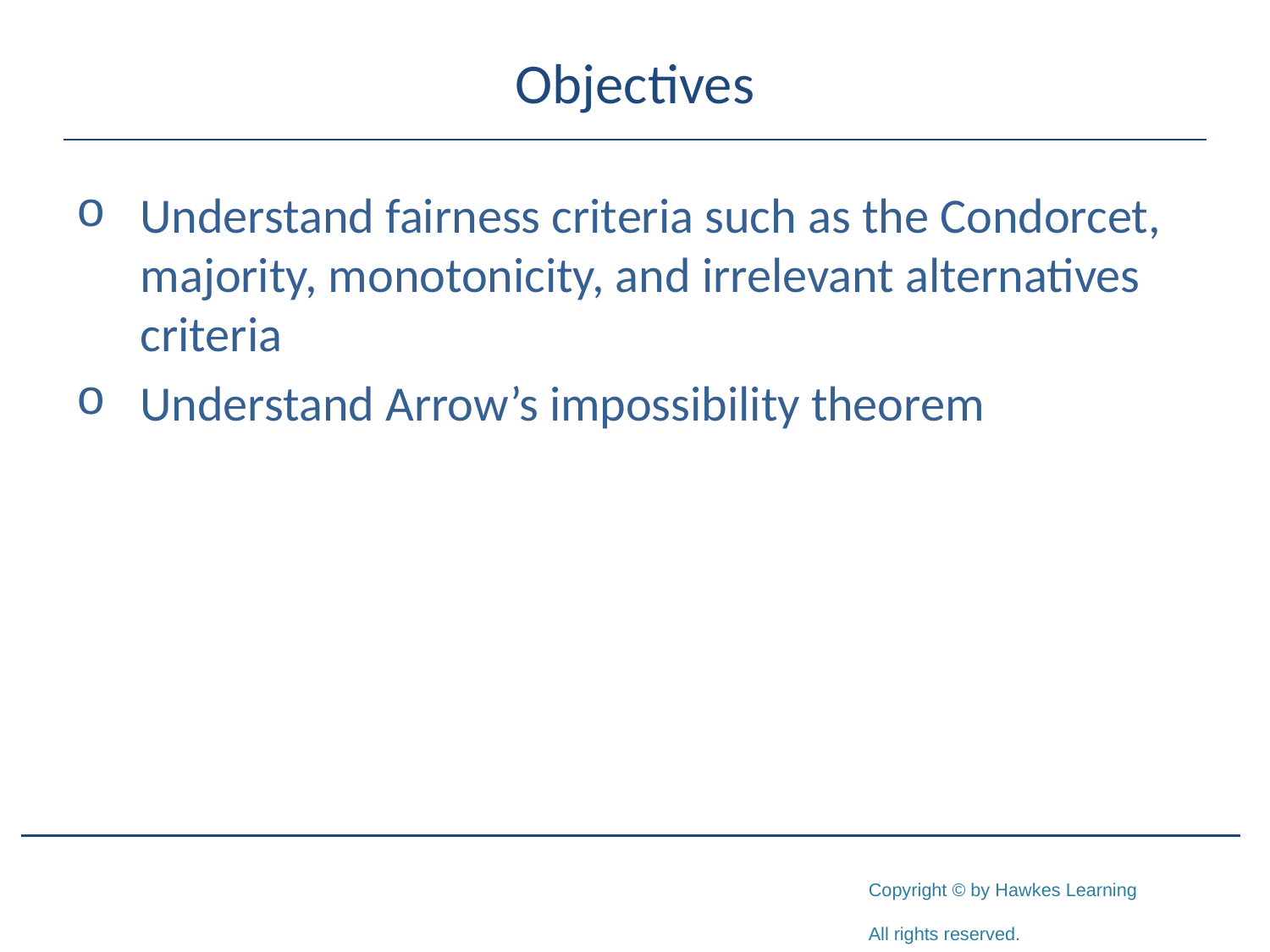

# Objectives
Understand fairness criteria such as the Condorcet, majority, monotonicity, and irrelevant alternatives criteria
Understand Arrow’s impossibility theorem